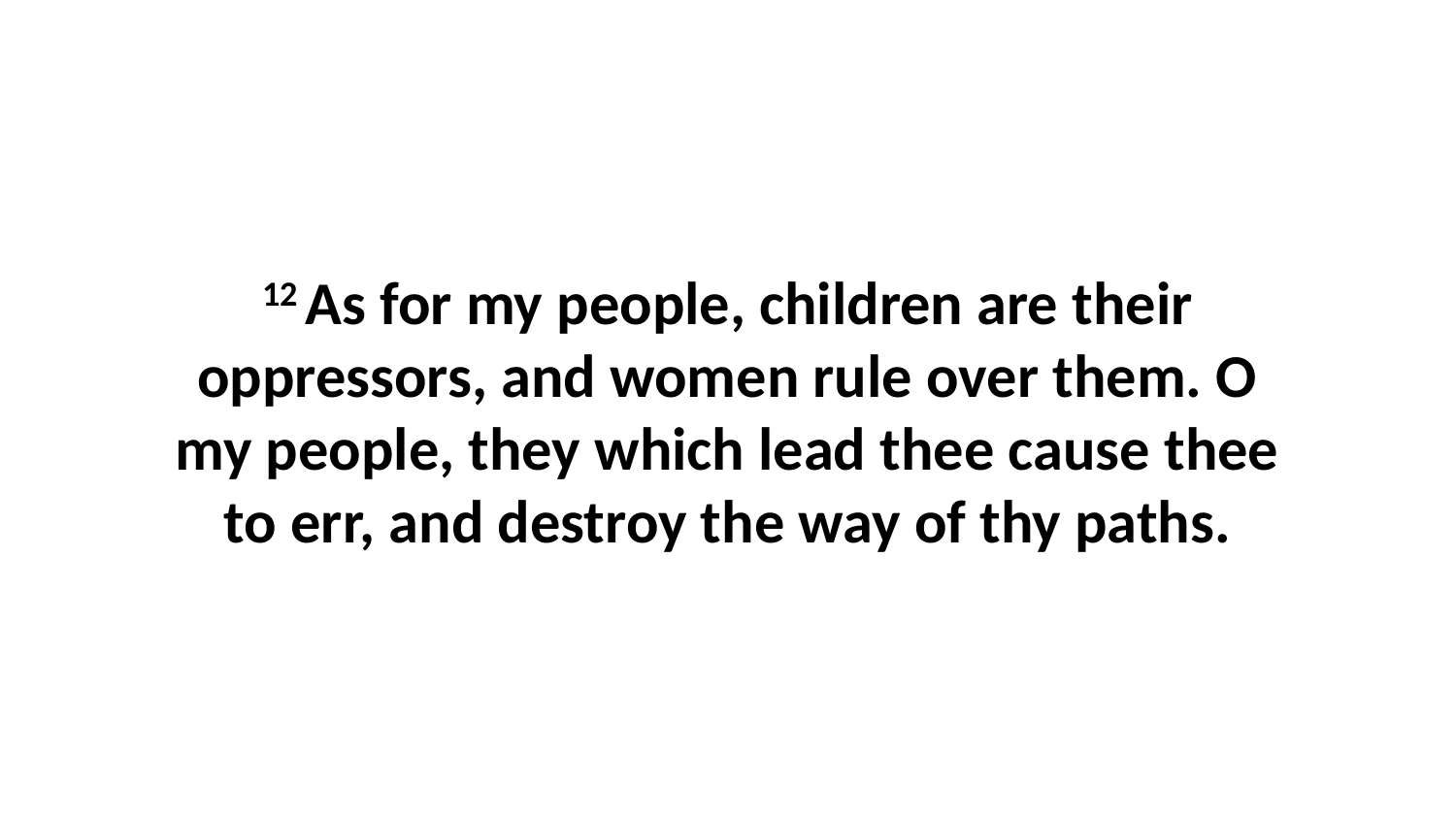

12 As for my people, children are their oppressors, and women rule over them. O my people, they which lead thee cause thee to err, and destroy the way of thy paths.